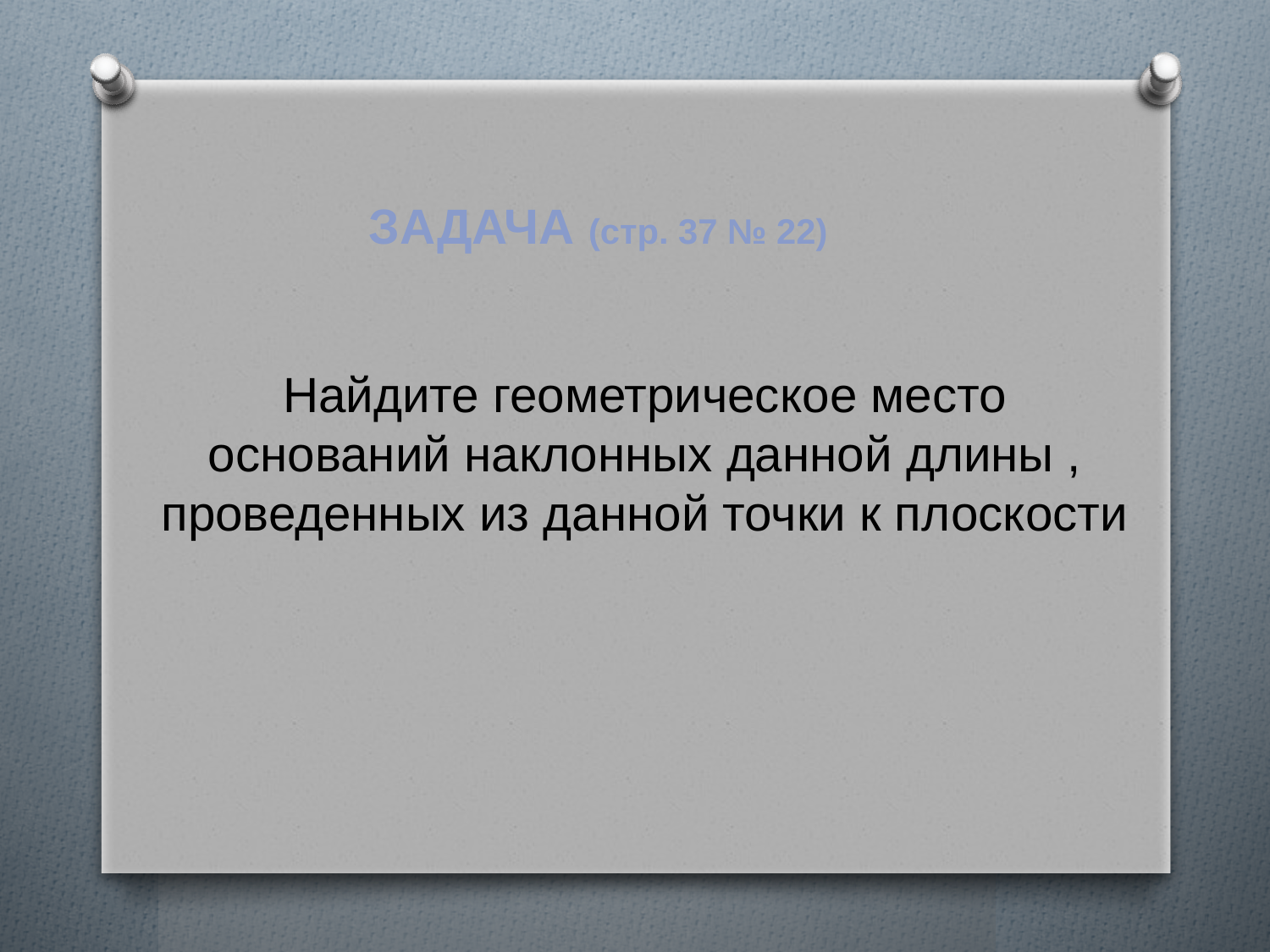

ЗАДАЧА (стр. 37 № 22)
Найдите геометрическое место оснований наклонных данной длины , проведенных из данной точки к плоскости